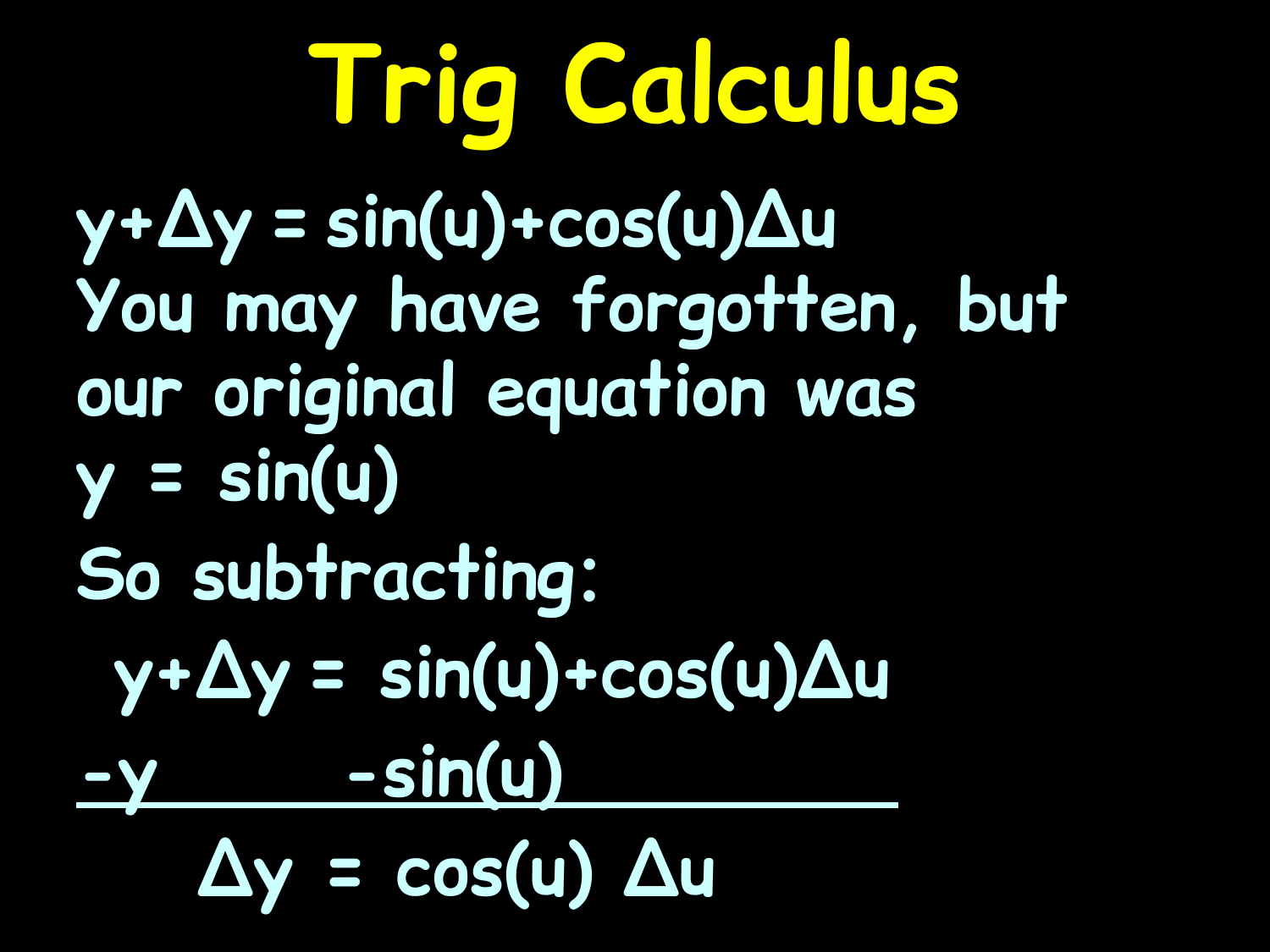

# Trig Calculus
y+Δy = sin(u)+cos(u)Δu
You may have forgotten, but our original equation was
y = sin(u)
So subtracting:
  y+Δy =  sin(u)+cos(u)Δu
-y      -sin(u)           .
    Δy = cos(u) Δu